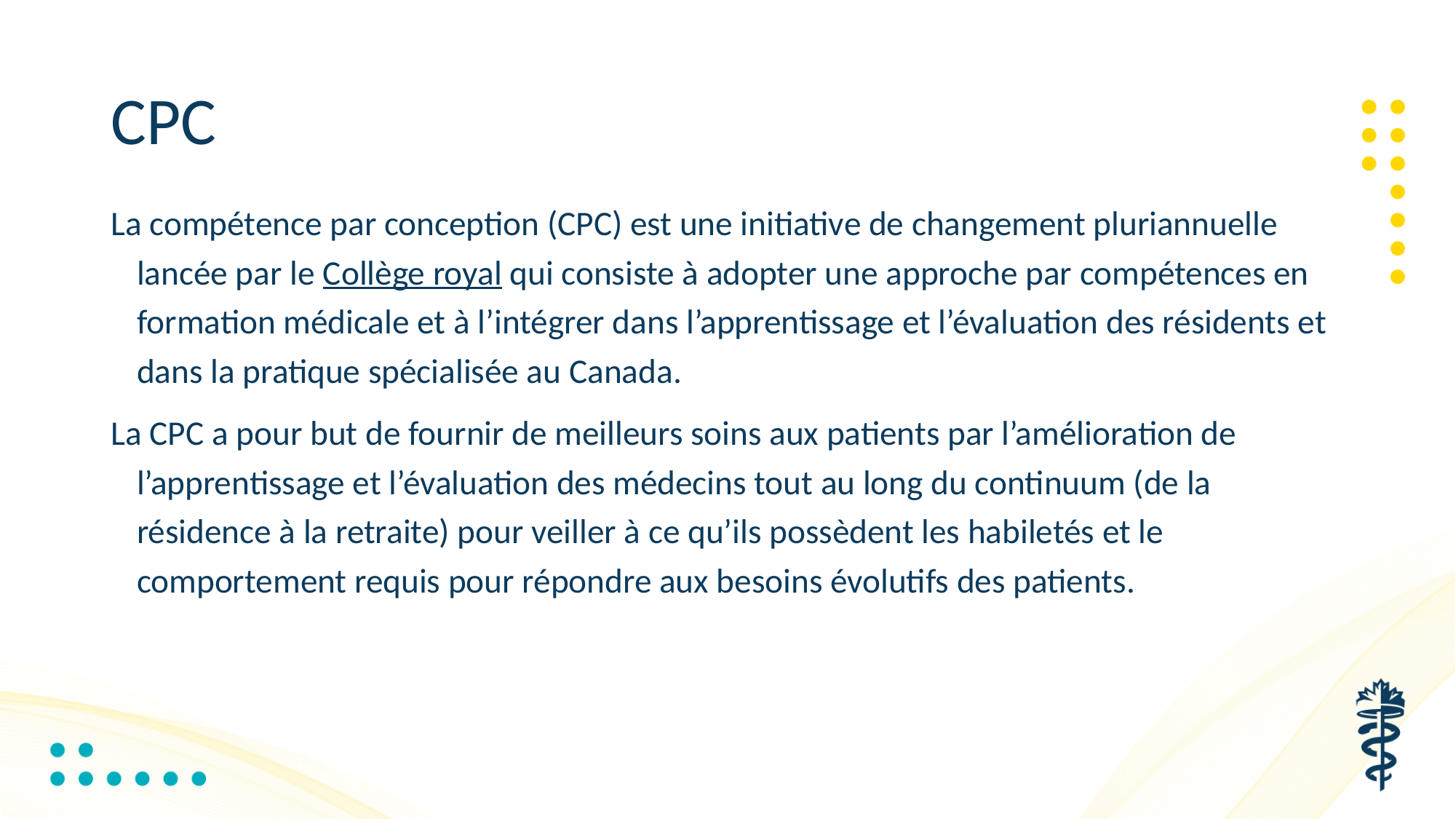

# CPC
La compétence par conception (CPC) est une initiative de changement pluriannuelle lancée par le Collège royal qui consiste à adopter une approche par compétences en formation médicale et à l’intégrer dans l’apprentissage et l’évaluation des résidents et dans la pratique spécialisée au Canada.
La CPC a pour but de fournir de meilleurs soins aux patients par l’amélioration de l’apprentissage et l’évaluation des médecins tout au long du continuum (de la résidence à la retraite) pour veiller à ce qu’ils possèdent les habiletés et le comportement requis pour répondre aux besoins évolutifs des patients.